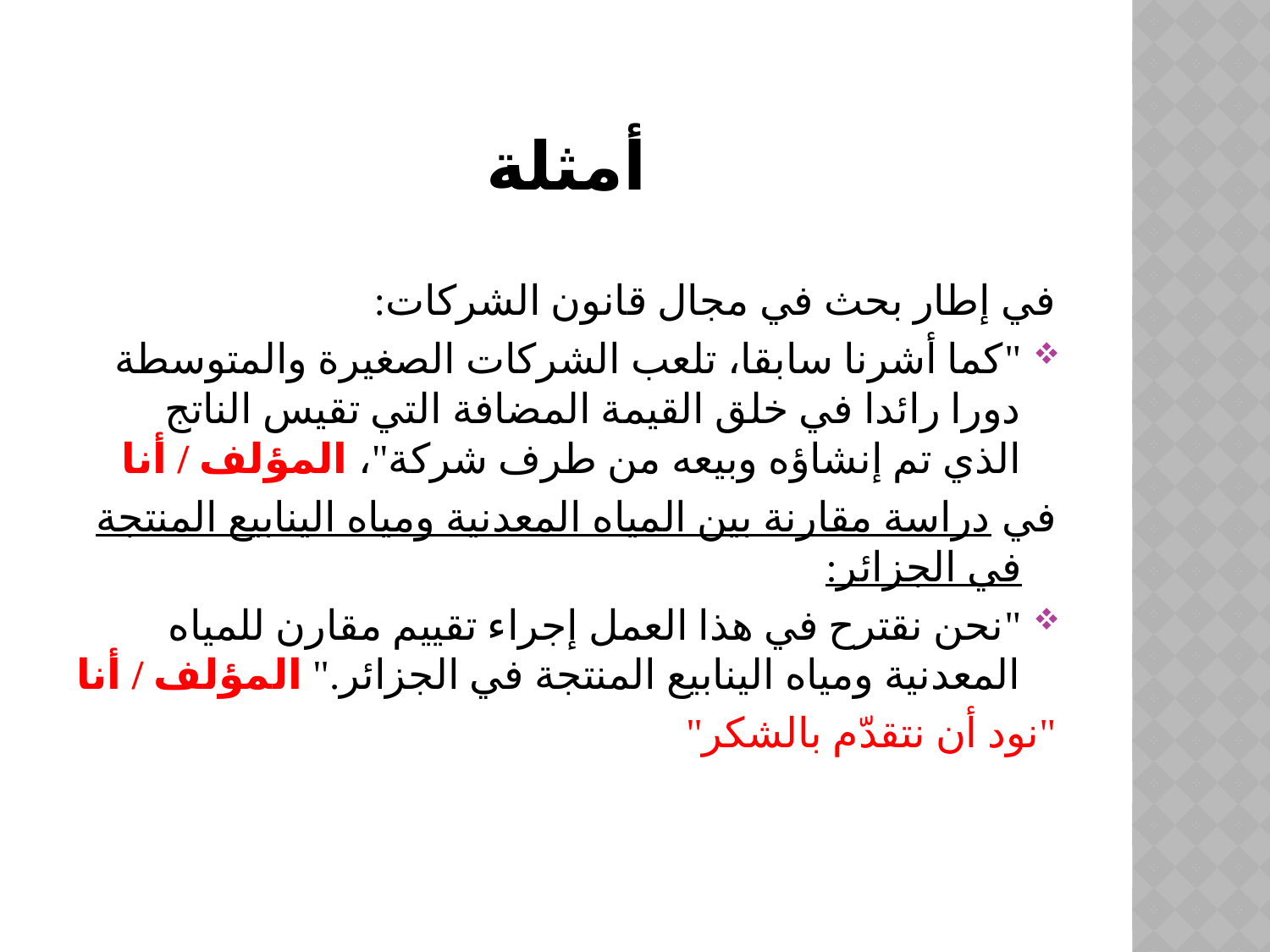

# أمثلة

في إطار بحث في مجال قانون الشركات:
"كما أشرنا سابقا، تلعب الشركات الصغيرة والمتوسطة دورا رائدا في خلق القيمة المضافة التي تقيس الناتج الذي تم إنشاؤه وبيعه من طرف شركة"، المؤلف / أنا
في دراسة مقارنة بين المياه المعدنية ومياه الينابيع المنتجة في الجزائر:
"نحن نقترح في هذا العمل إجراء تقييم مقارن للمياه المعدنية ومياه الينابيع المنتجة في الجزائر." المؤلف / أنا
"نود أن نتقدّم بالشكر"